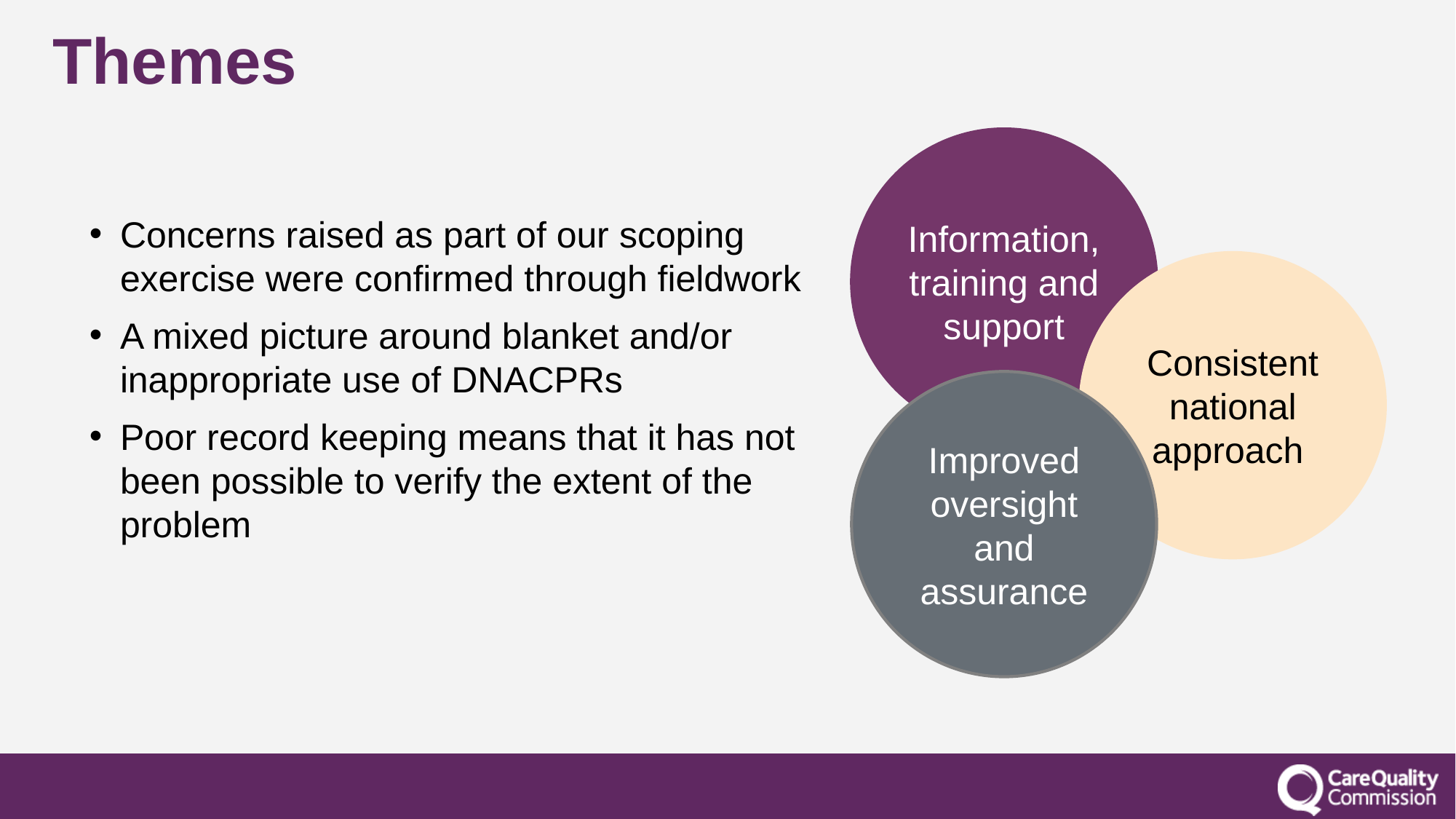

# Themes
Information, training and support
Concerns raised as part of our scoping exercise were confirmed through fieldwork
A mixed picture around blanket and/or inappropriate use of DNACPRs
Poor record keeping means that it has not been possible to verify the extent of the problem
Consistent national approach
Improved oversight and assurance